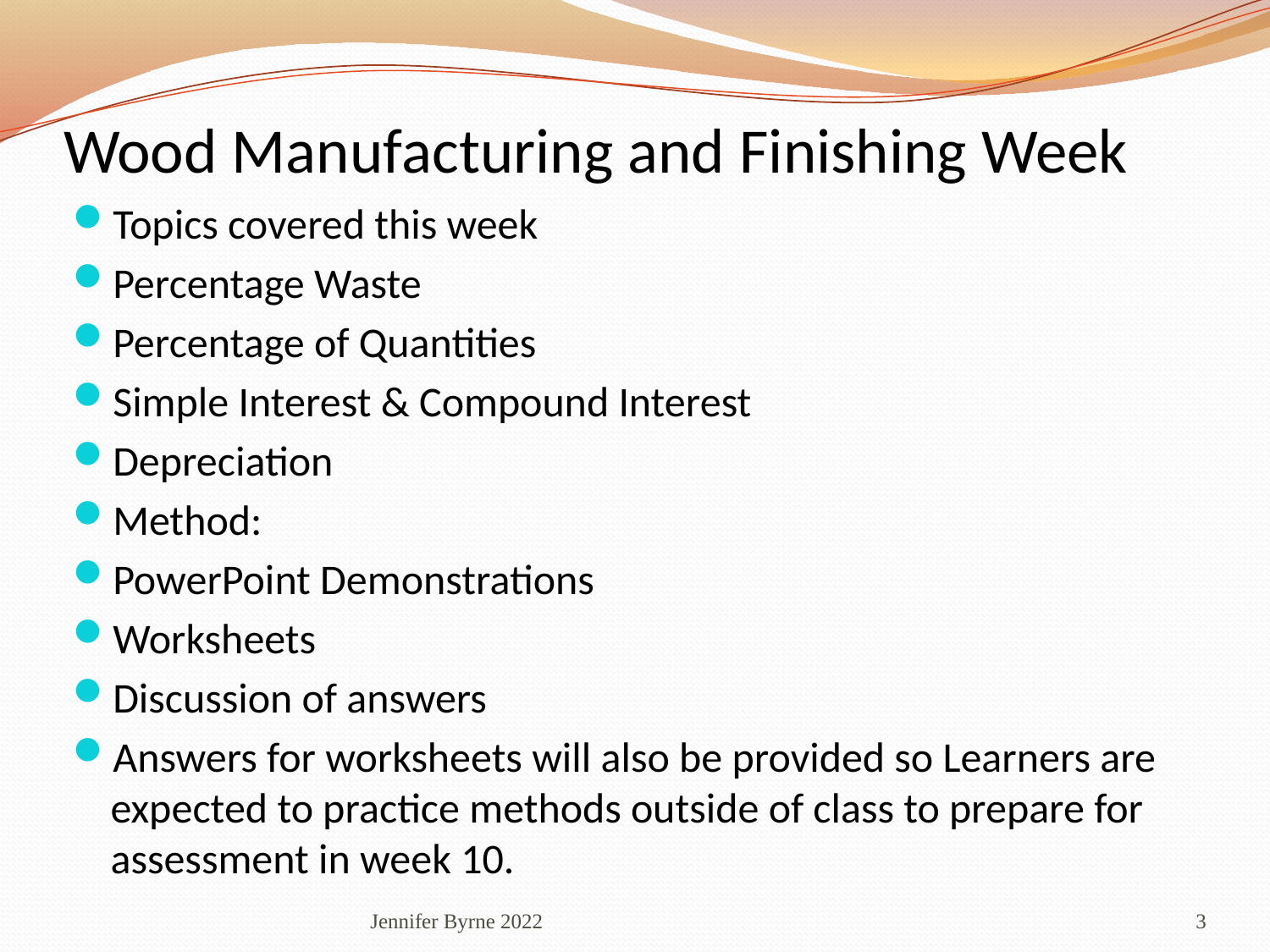

Wood Manufacturing and Finishing Week
Topics covered this week
Percentage Waste
Percentage of Quantities
Simple Interest & Compound Interest
Depreciation
Method:
PowerPoint Demonstrations
Worksheets
Discussion of answers
Answers for worksheets will also be provided so Learners are expected to practice methods outside of class to prepare for assessment in week 10.

Jennifer Byrne 2022
3